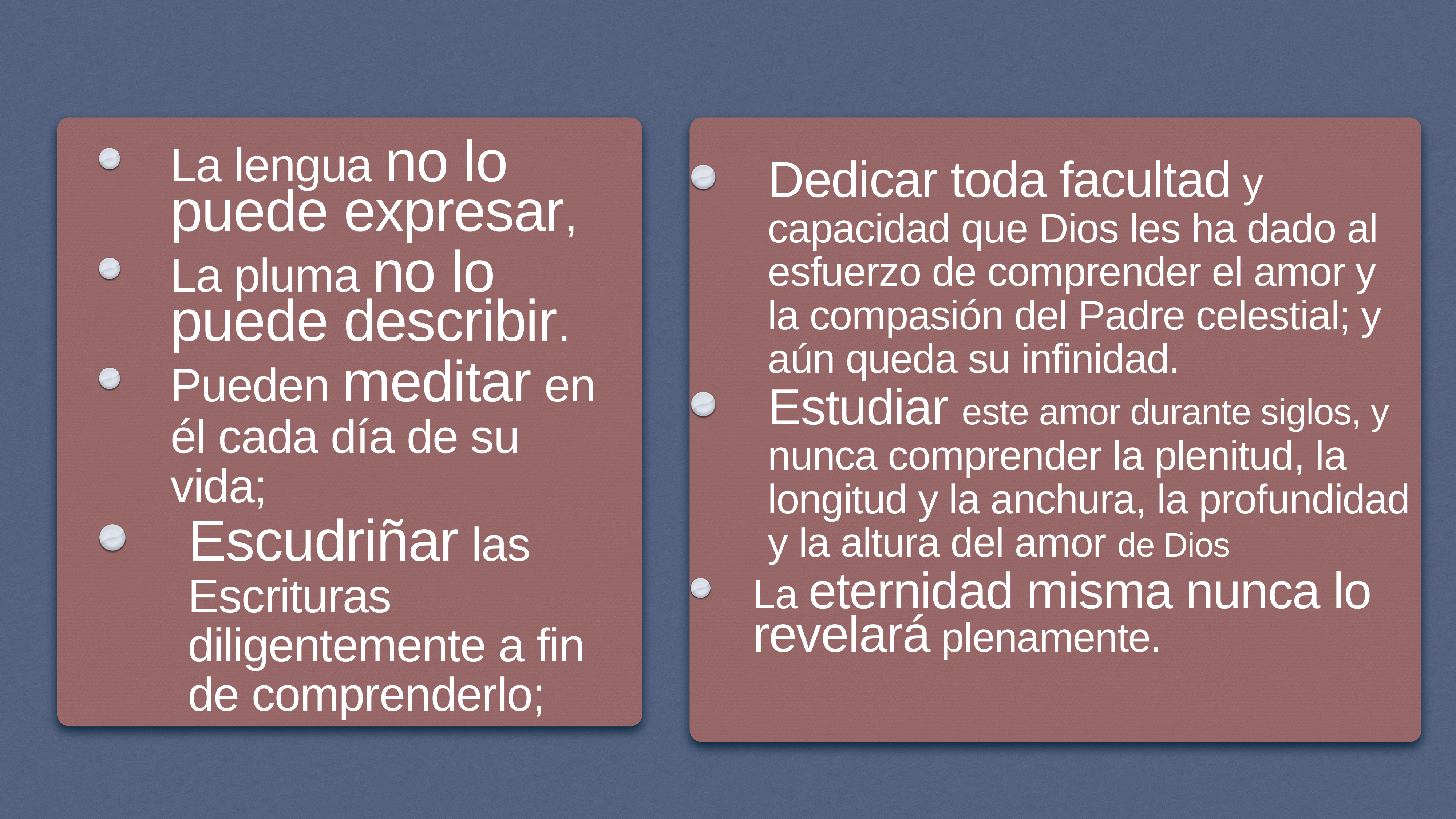

La lengua no lo puede expresar,
La pluma no lo puede describir.
Pueden meditar en él cada día de su vida;
Escudriñar las Escrituras diligentemente a fin de comprenderlo;
Dedicar toda facultad y capacidad que Dios les ha dado al esfuerzo de comprender el amor y la compasión del Padre celestial; y aún queda su infinidad.
Estudiar este amor durante siglos, y nunca comprender la plenitud, la longitud y la anchura, la profundidad y la altura del amor de Dios
La eternidad misma nunca lo revelará plenamente.